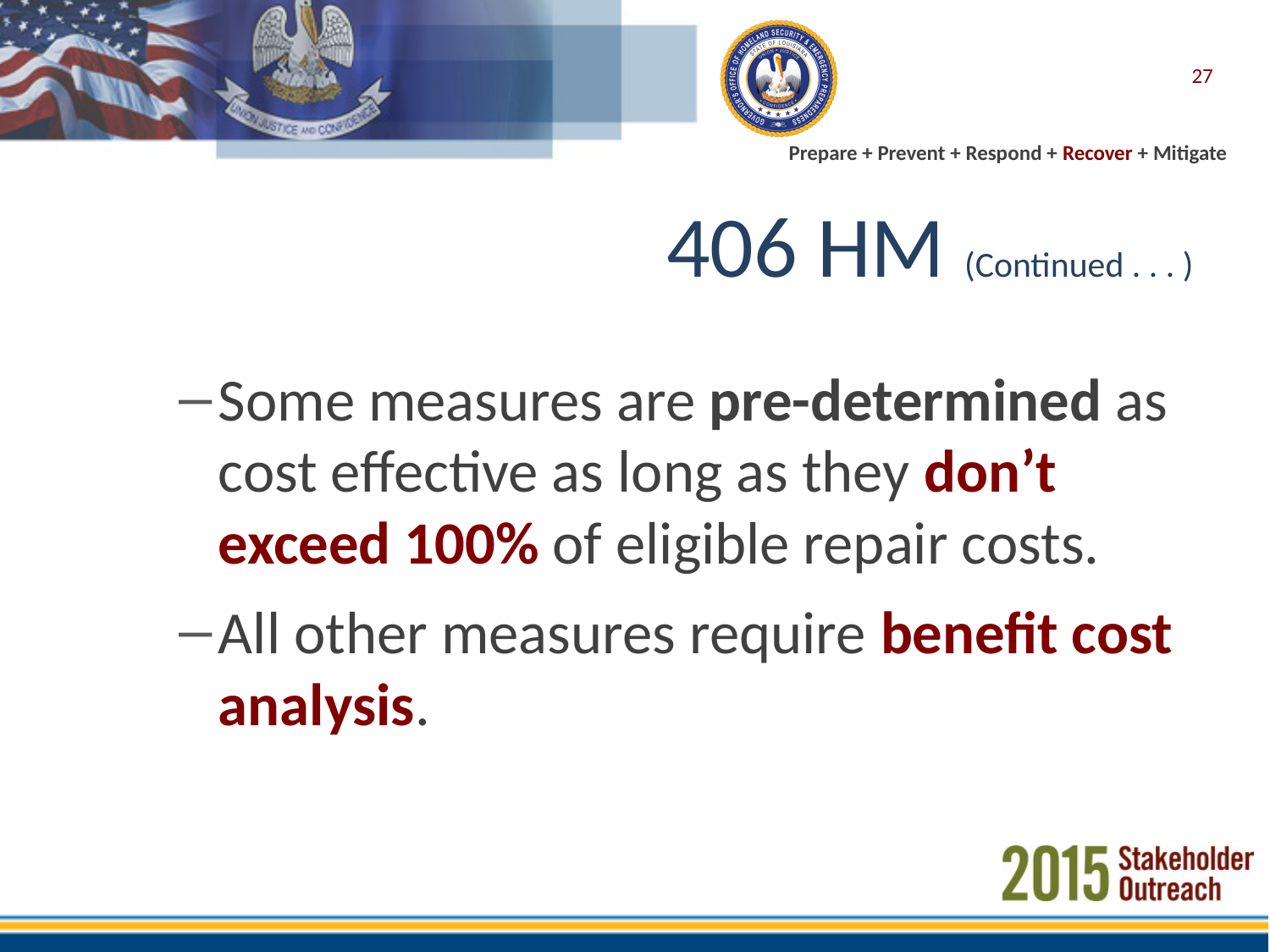

27
# 406 HM (Continued . . . )
Some measures are pre-determined as cost effective as long as they don’t exceed 100% of eligible repair costs.
All other measures require benefit cost analysis.